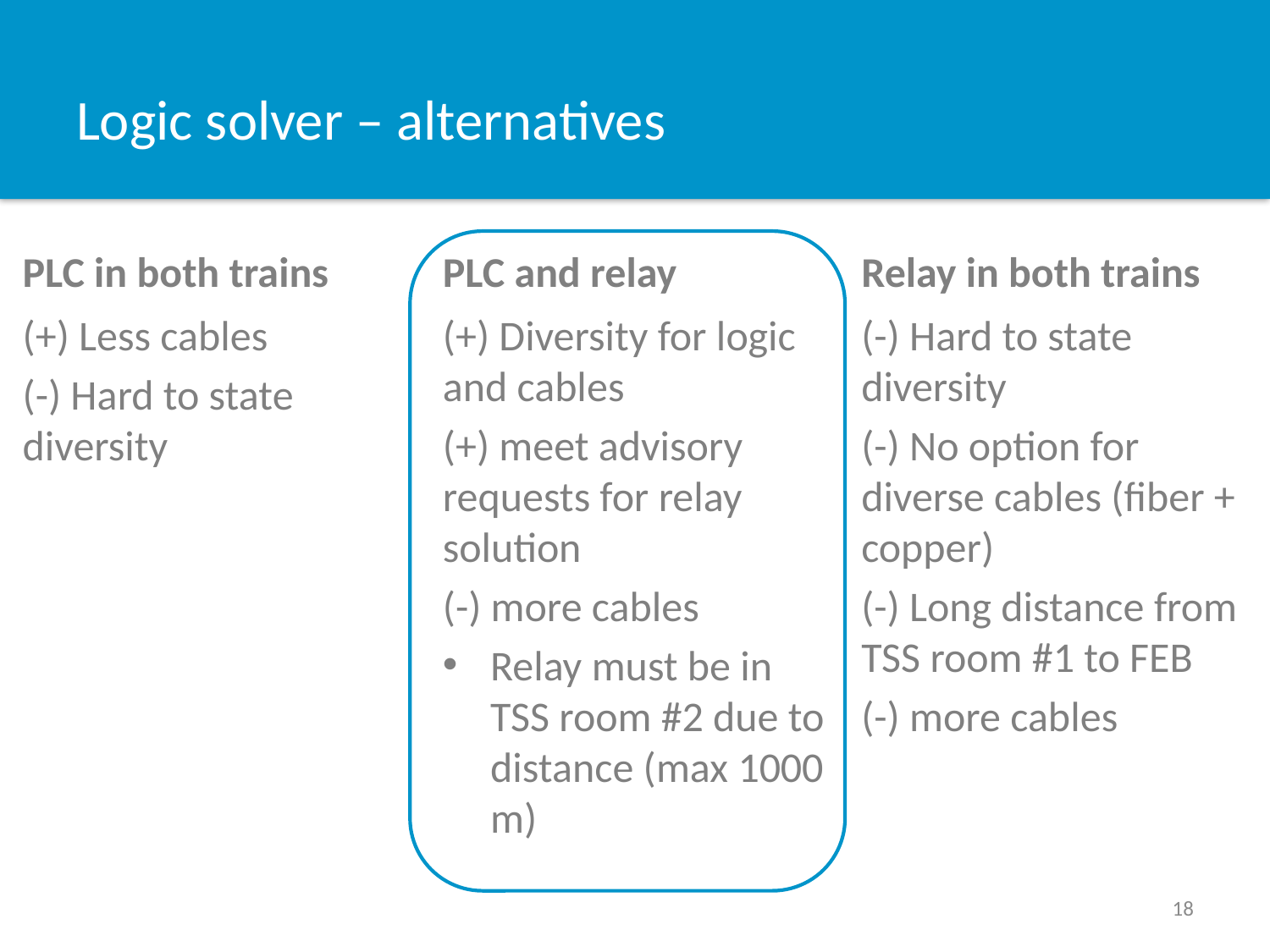

# Logic solver – alternatives
PLC in both trains
PLC and relay
Relay in both trains

(+) Less cables
(-) Hard to state diversity
(+) Diversity for logic and cables
(+) meet advisory requests for relay solution
(-) more cables
Relay must be in TSS room #2 due to distance (max 1000 m)
(-) Hard to state diversity
(-) No option for diverse cables (fiber + copper)
(-) Long distance from TSS room #1 to FEB
(-) more cables

18